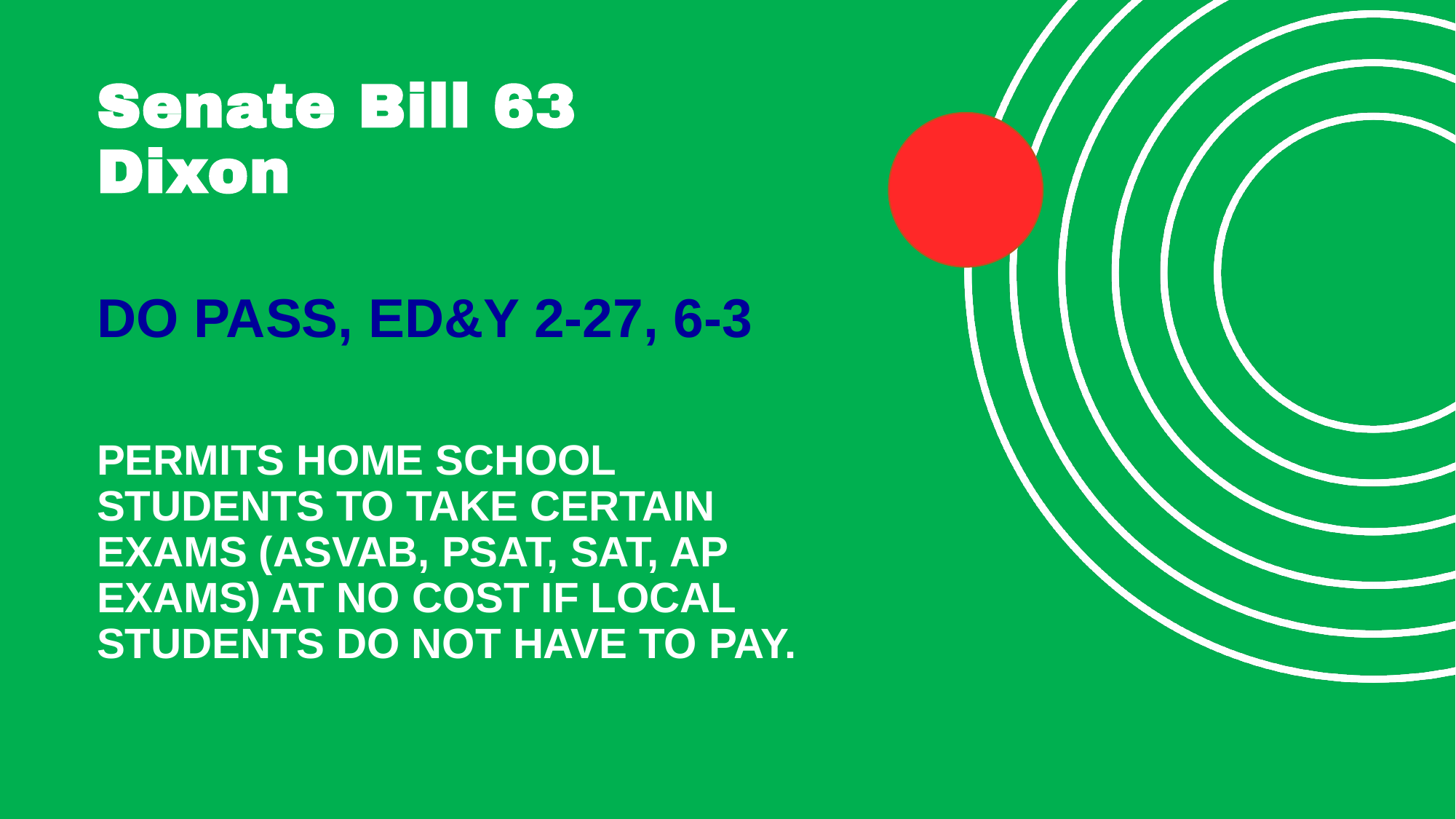

# Senate Bill 63 Dixon
DO PASS, ED&Y 2-27, 6-3

PERMITS HOME SCHOOL STUDENTS TO TAKE CERTAIN EXAMS (ASVAB, PSAT, SAT, AP EXAMS) AT NO COST IF LOCAL STUDENTS DO NOT HAVE TO PAY.